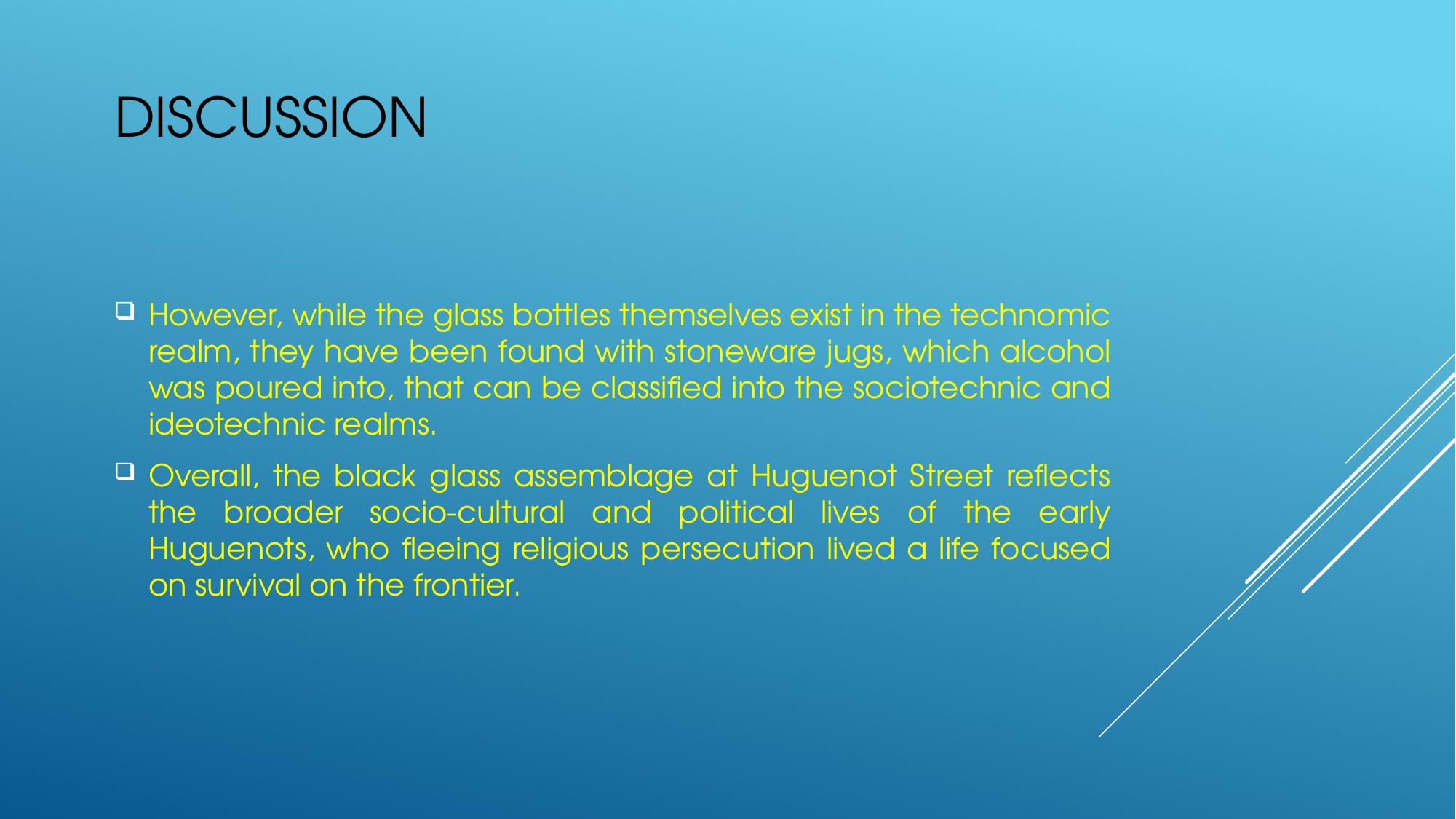

# Discussion
However, while the glass bottles themselves exist in the technomic realm, they have been found with stoneware jugs, which alcohol was poured into, that can be classified into the sociotechnic and ideotechnic realms.
Overall, the black glass assemblage at Huguenot Street reflects the broader socio-cultural and political lives of the early Huguenots, who fleeing religious persecution lived a life focused on survival on the frontier.